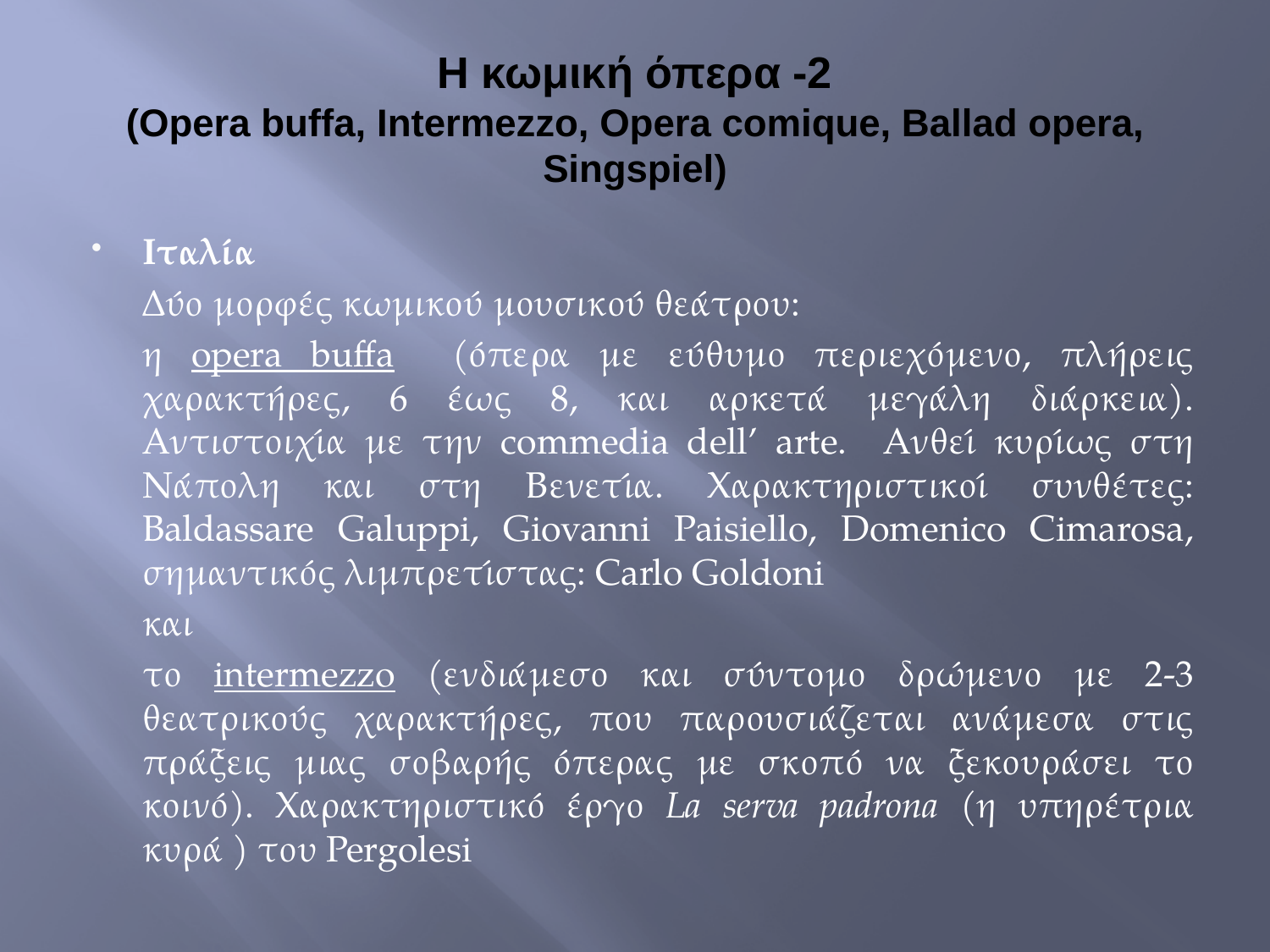

# Η κωμική όπερα -2 (Opera buffa, Intermezzo, Opera comique, Ballad opera, Singspiel)
Ιταλία
	Δύο μορφές κωμικού μουσικού θεάτρου:
	η opera buffa  (όπερα με εύθυμο περιεχόμενο, πλήρεις χαρακτήρες, 6 έως 8, και αρκετά μεγάλη διάρκεια). Αντιστοιχία με την commedia dell’ arte.  Ανθεί κυρίως στη Νάπολη και στη Βενετία. Χαρακτηριστικοί συνθέτες: Baldassare Galuppi, Giovanni Paisiello, Domenico Cimarosa, σημαντικός λιμπρετίστας: Carlo Goldoni
			και
	το intermezzo (ενδιάμεσο και σύντομο δρώμενο με 2-3 θεατρικούς χαρακτήρες, που παρουσιάζεται ανάμεσα στις πράξεις μιας σοβαρής όπερας με σκοπό να ξεκουράσει το κοινό). Χαρακτηριστικό έργο La serva padrona (η υπηρέτρια κυρά ) του Pergolesi